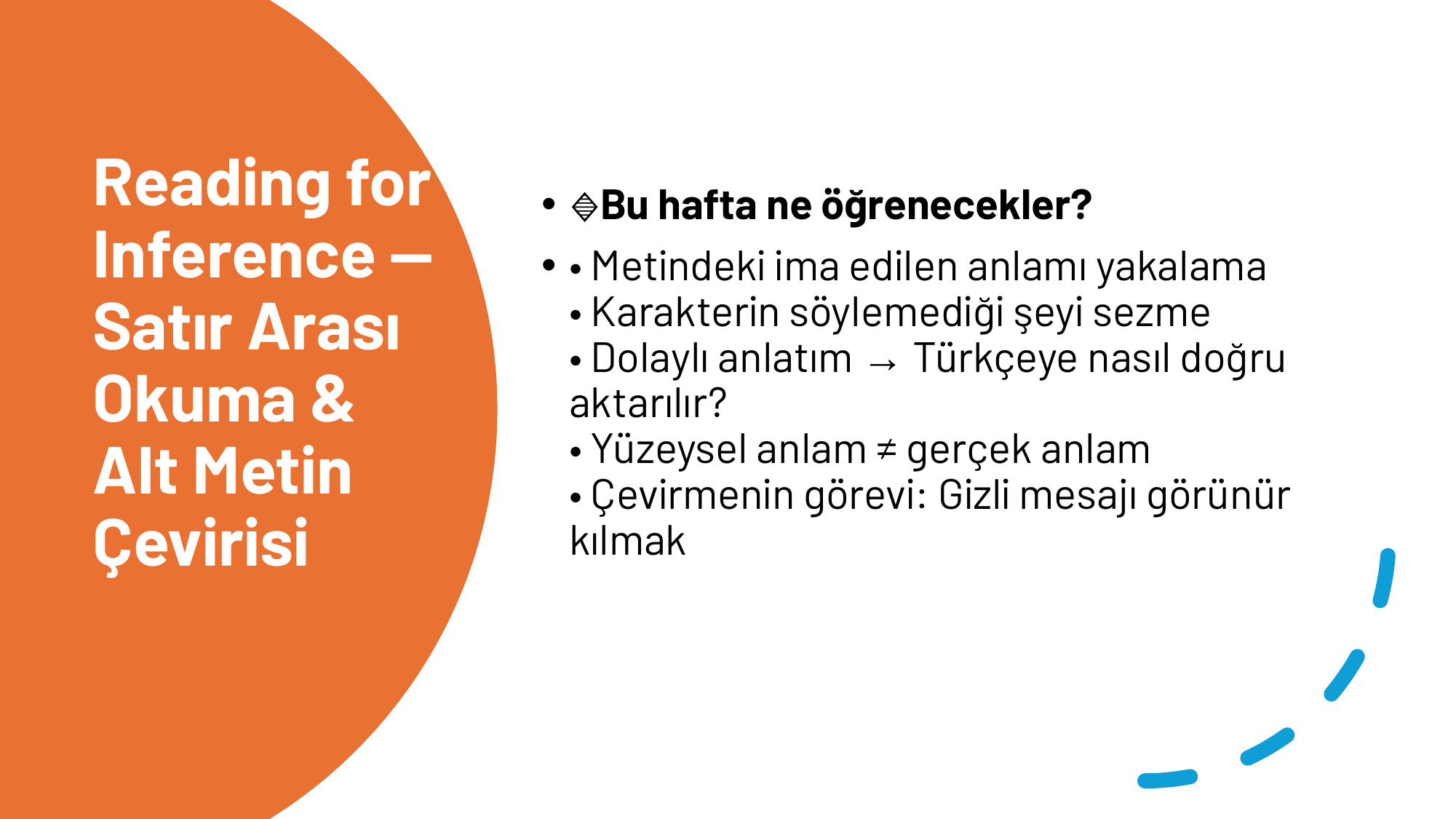

🔹Bu hafta ne öğrenecekler?
• Metindeki ima edilen anlamı yakalama
• Karakterin söylemediği şeyi sezme
• Dolaylı anlatım → Türkçeye nasıl doğru aktarılır?
• Yüzeysel anlam ≠ gerçek anlam
• Çevirmenin görevi: Gizli mesajı görünür kılmak

# Reading for Inference — Satır Arası Okuma & Alt Metin Çevirisi